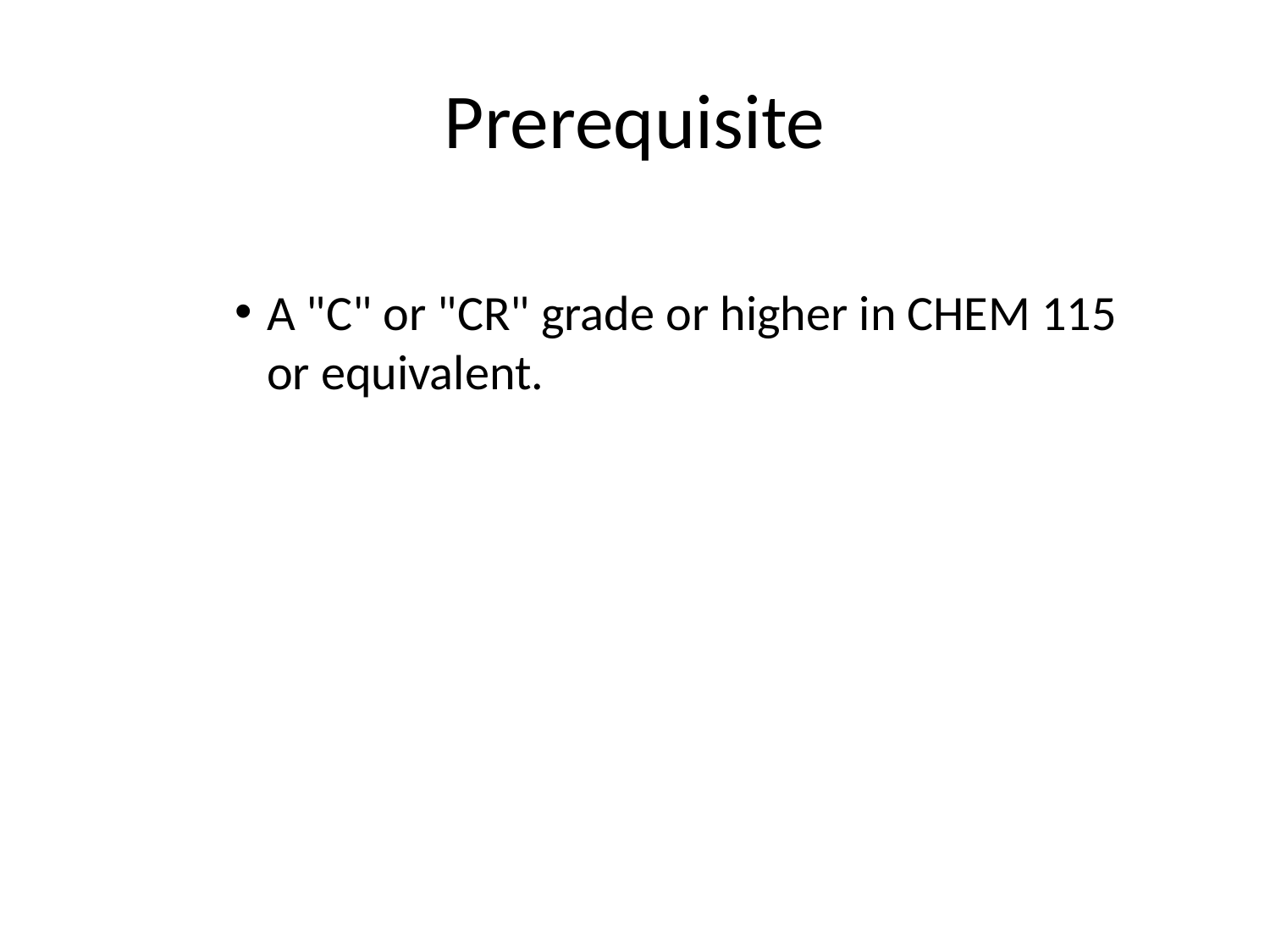

# Prerequisite
A "C" or "CR" grade or higher in CHEM 115 or equivalent.